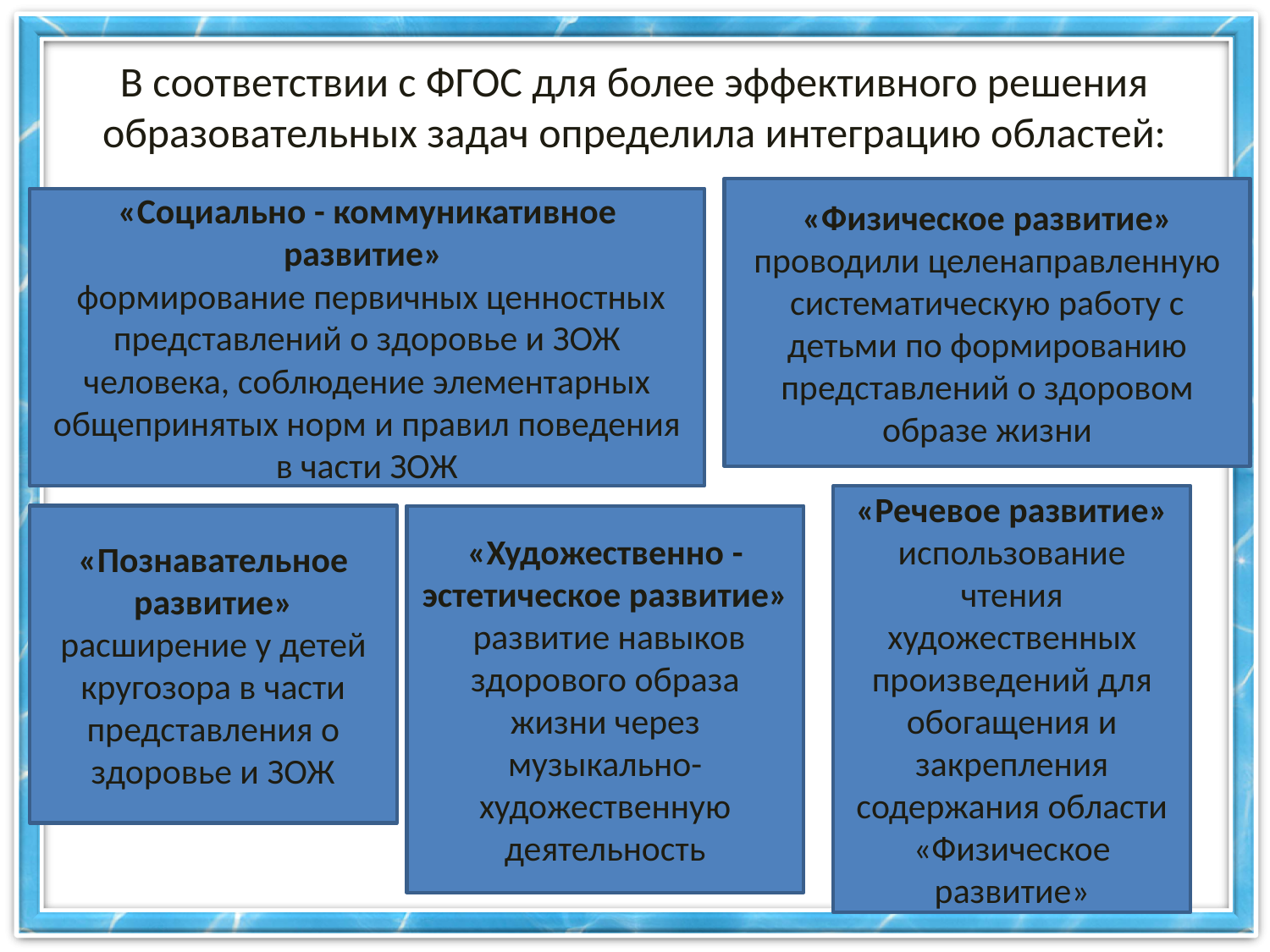

# В соответствии с ФГОС для более эффективного решения образовательных задач определила интеграцию областей:
«Физическое развитие» проводили целенаправленную систематическую работу с детьми по формированию представлений о здоровом образе жизни
«Социально - коммуникативное развитие»
 формирование первичных ценностных представлений о здоровье и ЗОЖ человека, соблюдение элементарных общепринятых норм и правил поведения в части ЗОЖ
 «Речевое развитие»  использование чтения художественных произведений для обогащения и закрепления содержания области «Физическое развитие»
«Познавательное развитие» расширение у детей кругозора в части представления о здоровье и ЗОЖ
«Художественно - эстетическое развитие»
 развитие навыков здорового образа жизни через музыкально-художественную деятельность